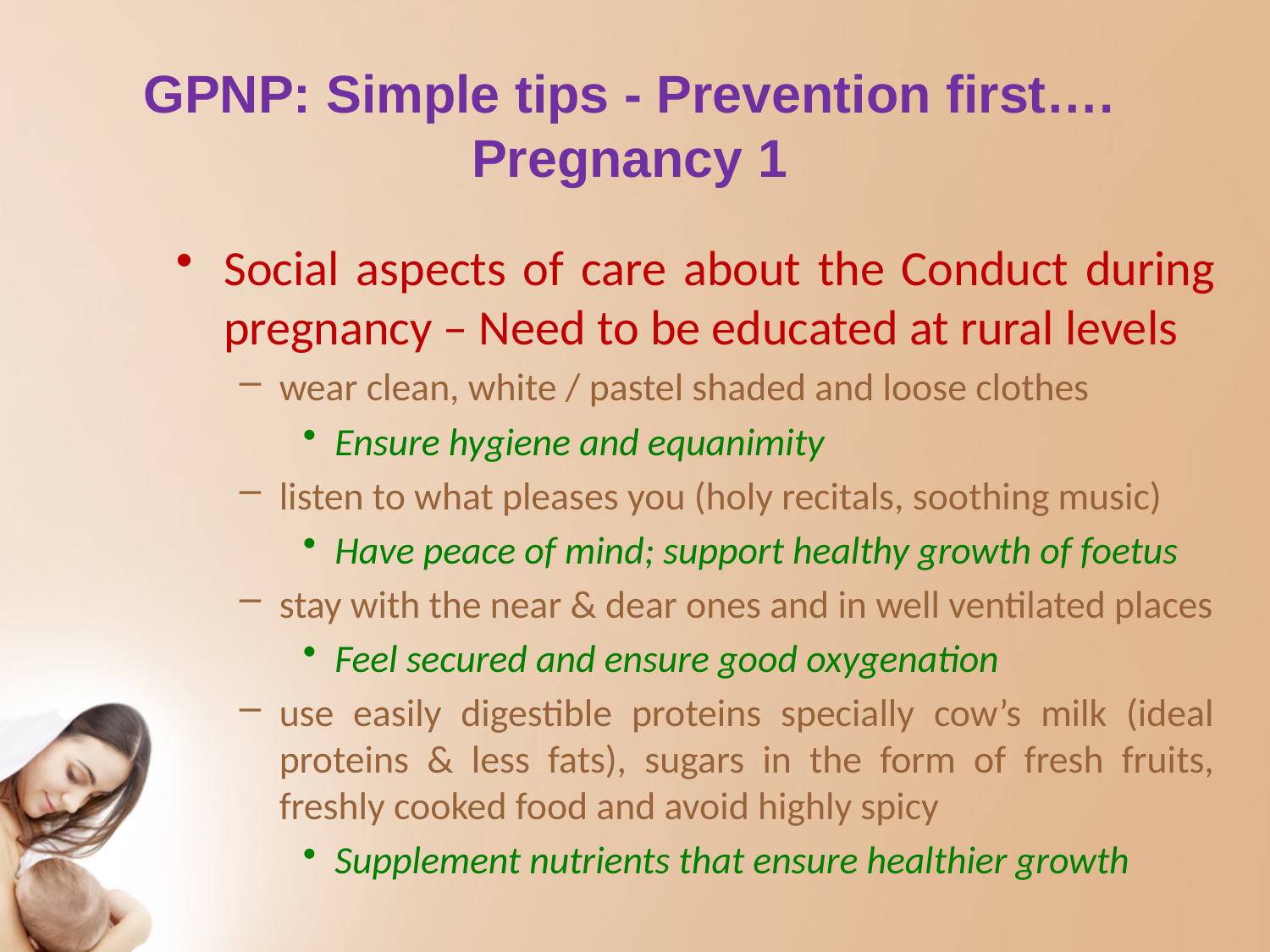

# GPNP: Simple tips - Prevention first…. Pregnancy 1
Social aspects of care about the Conduct during pregnancy – Need to be educated at rural levels
wear clean, white / pastel shaded and loose clothes
Ensure hygiene and equanimity
listen to what pleases you (holy recitals, soothing music)
Have peace of mind; support healthy growth of foetus
stay with the near & dear ones and in well ventilated places
Feel secured and ensure good oxygenation
use easily digestible proteins specially cow’s milk (ideal proteins & less fats), sugars in the form of fresh fruits, freshly cooked food and avoid highly spicy
Supplement nutrients that ensure healthier growth